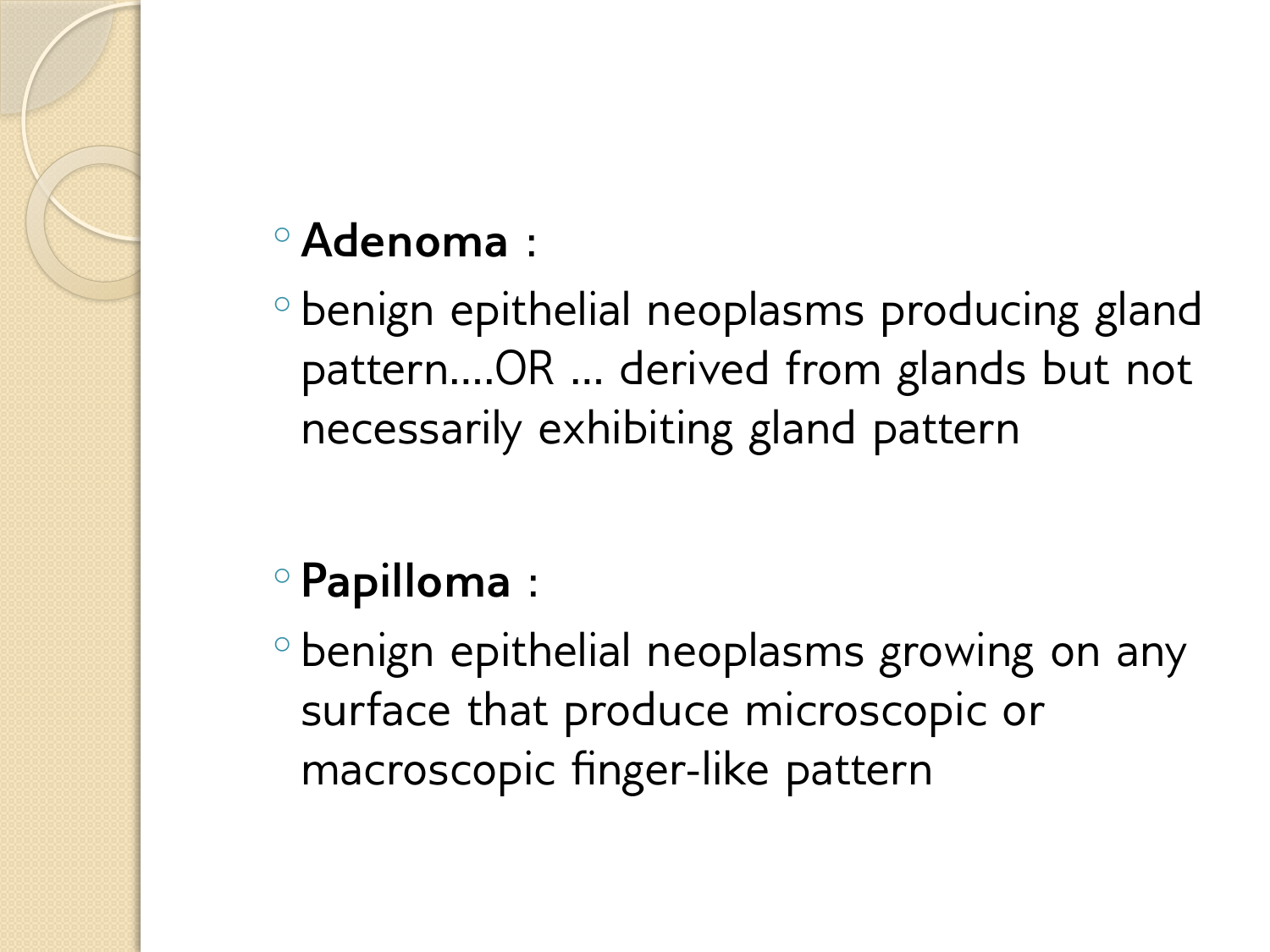

#
Adenoma :
benign epithelial neoplasms producing gland pattern….OR … derived from glands but not necessarily exhibiting gland pattern

Papilloma :
benign epithelial neoplasms growing on any surface that produce microscopic or macroscopic finger-like pattern